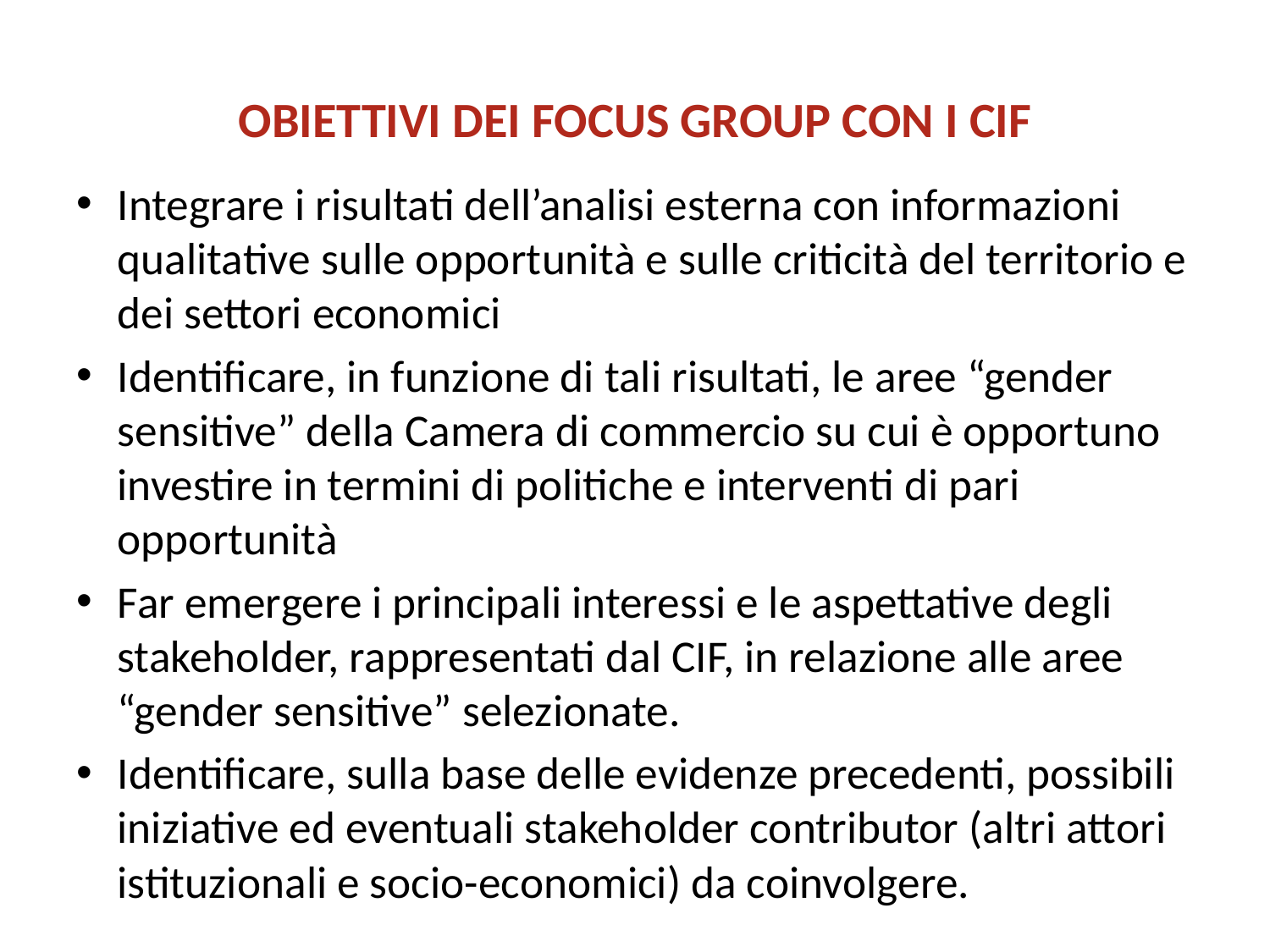

# OBIETTIVI DEI FOCUS GROUP CON I CIF
Integrare i risultati dell’analisi esterna con informazioni qualitative sulle opportunità e sulle criticità del territorio e dei settori economici
Identificare, in funzione di tali risultati, le aree “gender sensitive” della Camera di commercio su cui è opportuno investire in termini di politiche e interventi di pari opportunità
Far emergere i principali interessi e le aspettative degli stakeholder, rappresentati dal CIF, in relazione alle aree “gender sensitive” selezionate.
Identificare, sulla base delle evidenze precedenti, possibili iniziative ed eventuali stakeholder contributor (altri attori istituzionali e socio-economici) da coinvolgere.